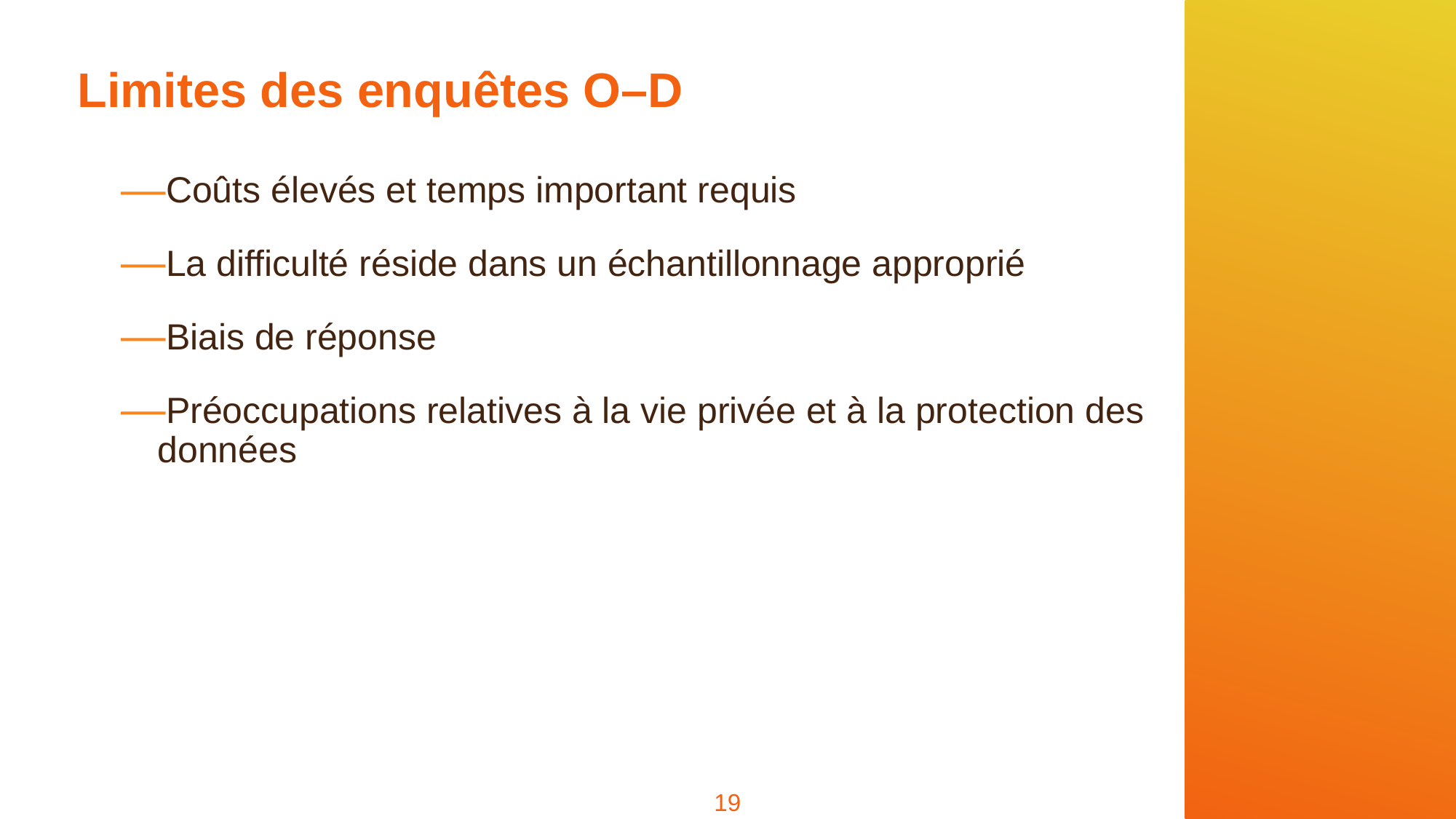

# Limites des enquêtes O–D
Coûts élevés et temps important requis
La difficulté réside dans un échantillonnage approprié
Biais de réponse
Préoccupations relatives à la vie privée et à la protection des données